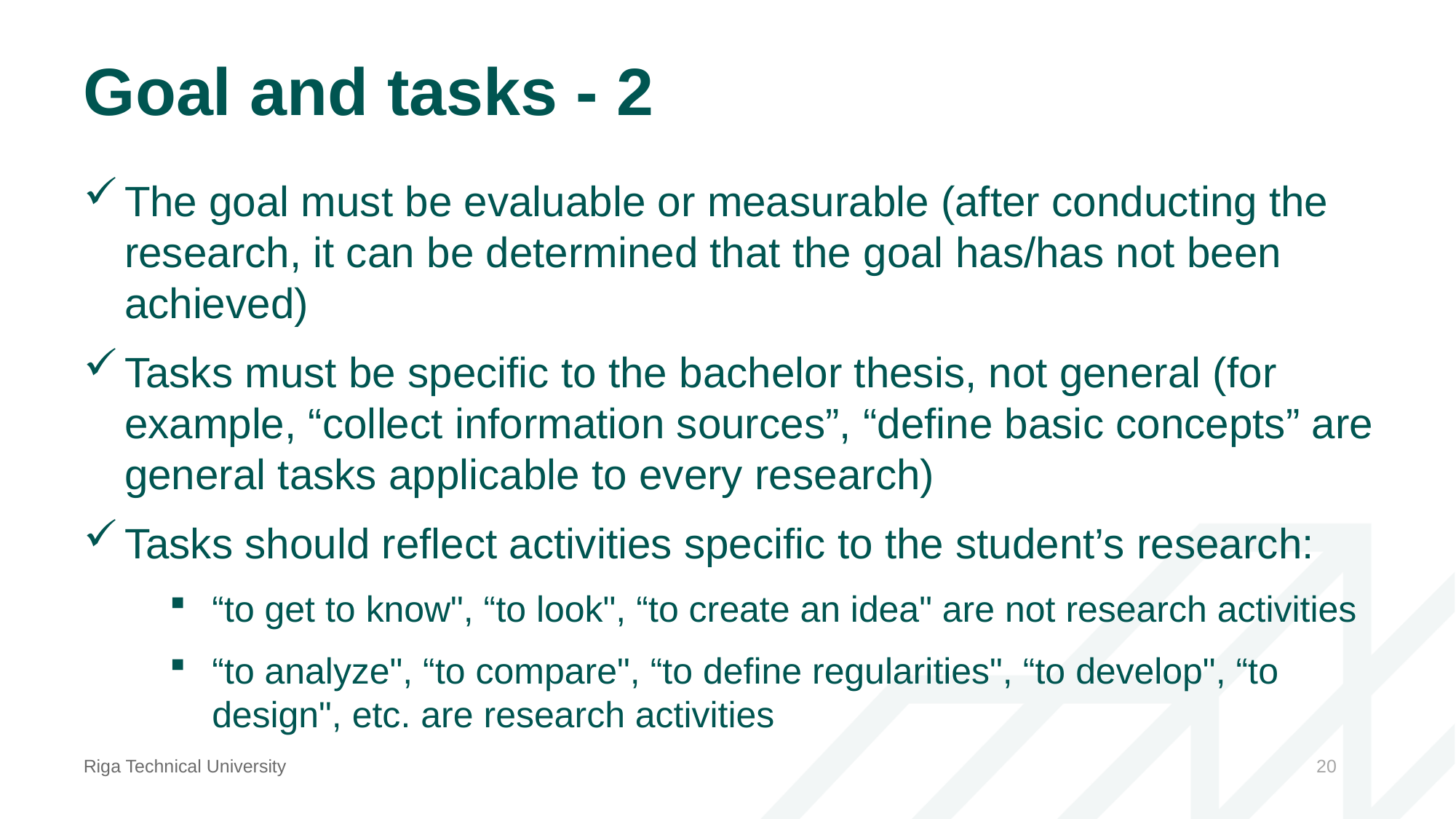

# Goal and tasks - 2
The goal must be evaluable or measurable (after conducting the research, it can be determined that the goal has/has not been achieved)
Tasks must be specific to the bachelor thesis, not general (for example, “collect information sources”, “define basic concepts” are general tasks applicable to every research)
Tasks should reflect activities specific to the student’s research:
“to get to know", “to look", “to create an idea" are not research activities
“to analyze", “to compare", “to define regularities", “to develop", “to design", etc. are research activities
Riga Technical University